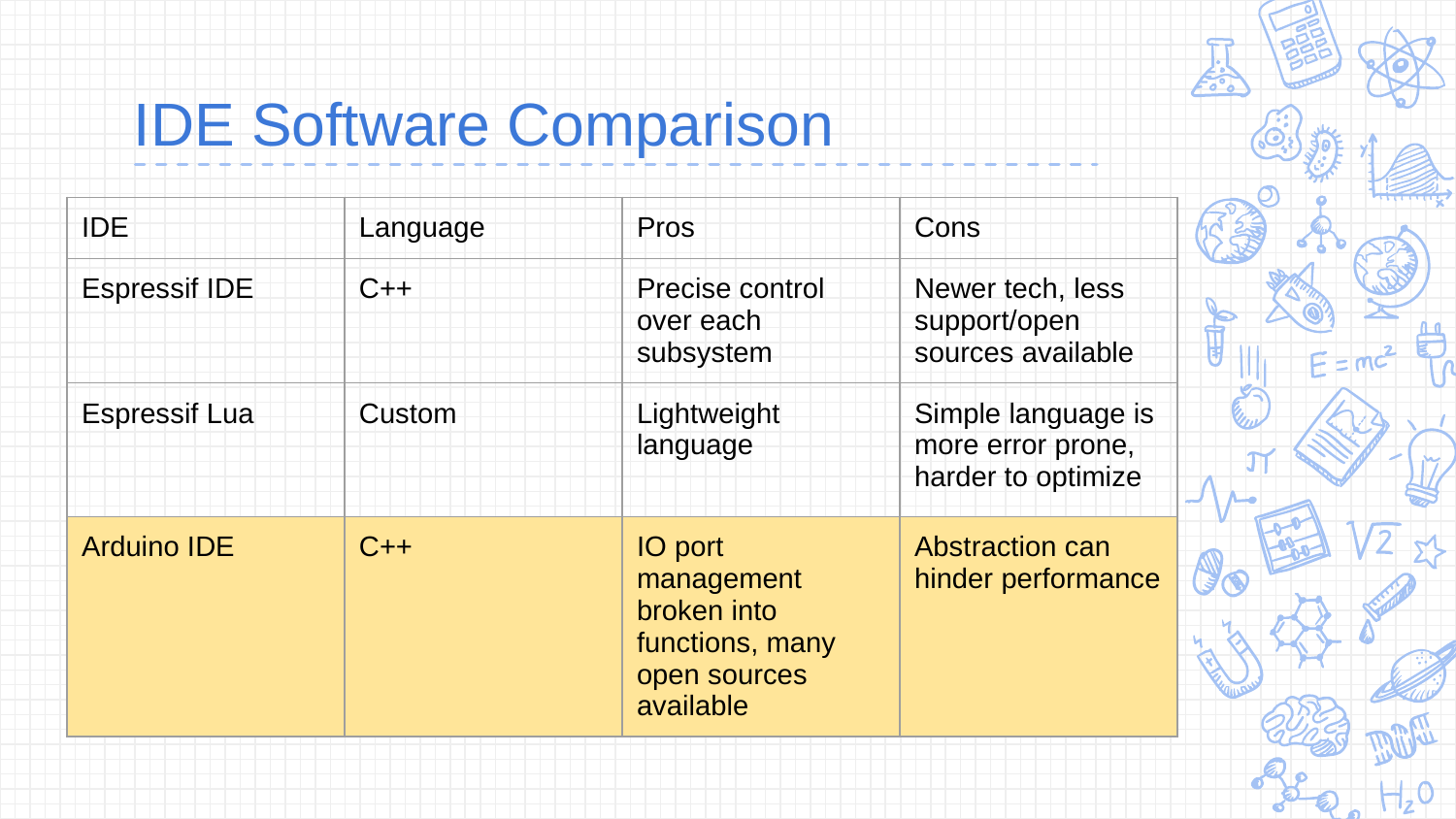

# IDE Software Comparison
| IDE | Language | Pros | Cons |
| --- | --- | --- | --- |
| Espressif IDE | C++ | Precise control over each subsystem | Newer tech, less support/open sources available |
| Espressif Lua | Custom | Lightweight language | Simple language is more error prone, harder to optimize |
| Arduino IDE | C++ | IO port management broken into functions, many open sources available | Abstraction can hinder performance |